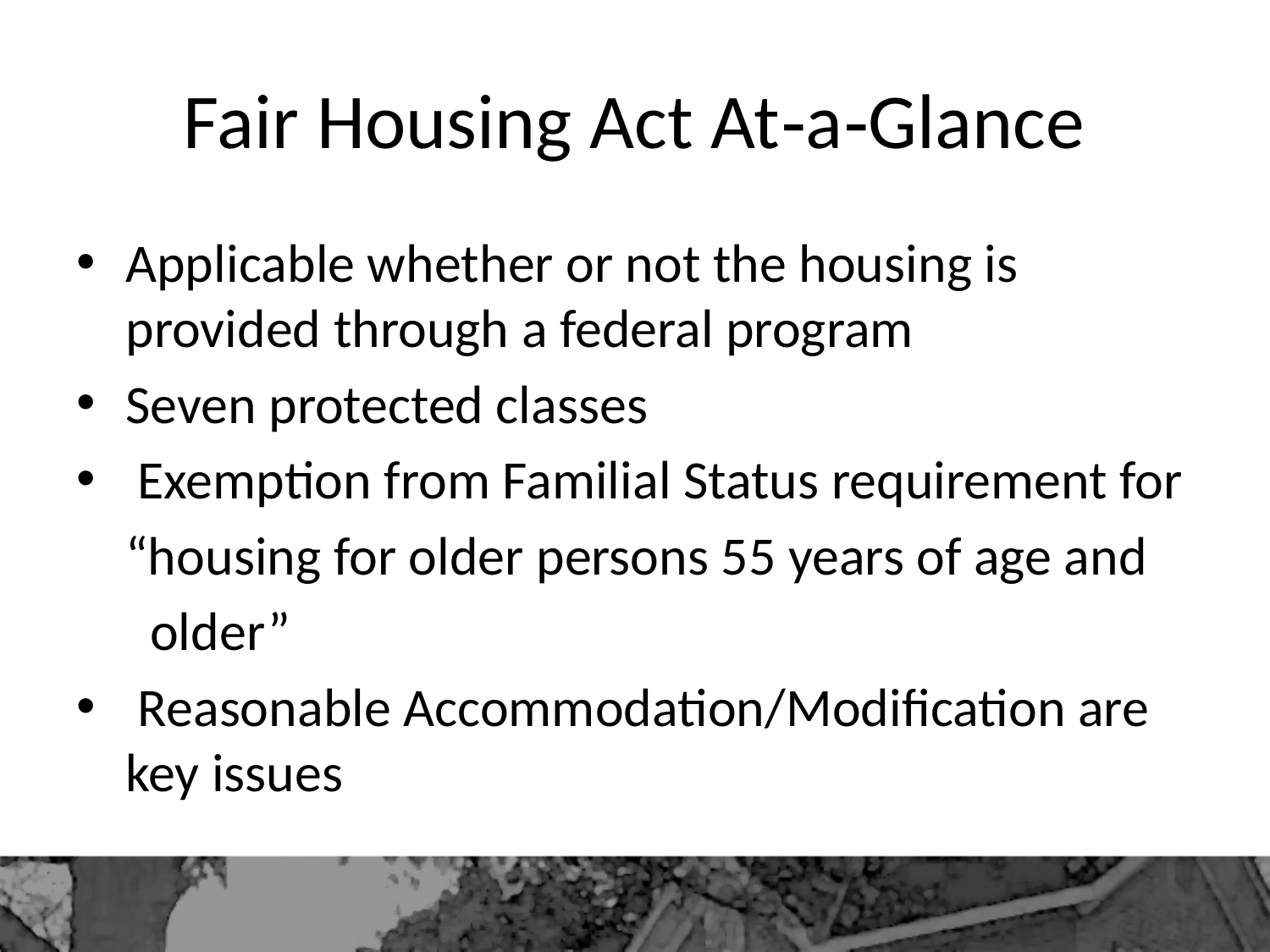

# Fair Housing Act At‐a‐Glance
Applicable whether or not the housing is provided through a federal program
Seven protected classes
 Exemption from Familial Status requirement for
	“housing for older persons 55 years of age and
	  older”
 Reasonable Accommodation/Modification are key issues